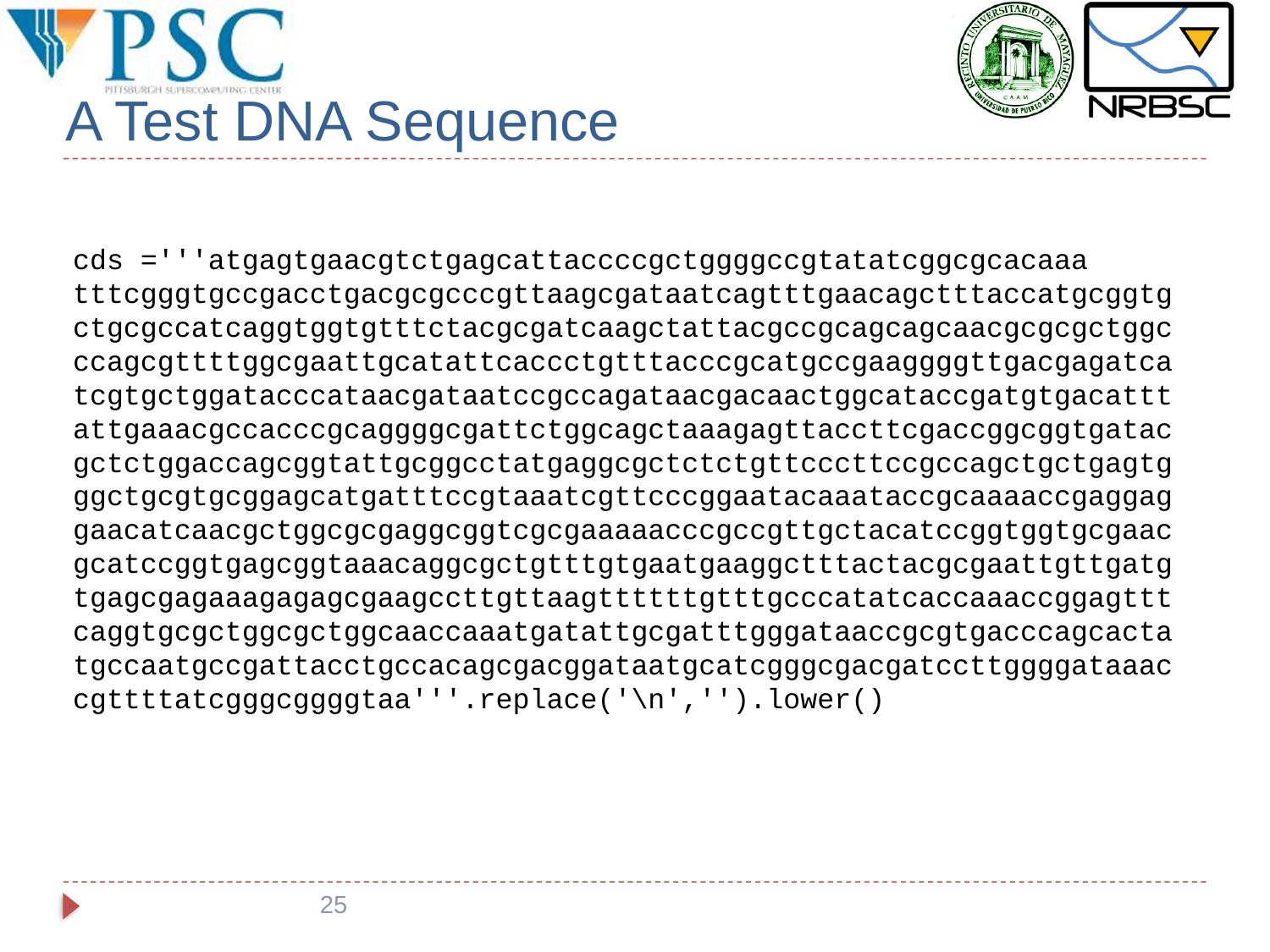

# A Test DNA Sequence
cds ='''atgagtgaacgtctgagcattaccccgctggggccgtatatcggcgcacaaa
tttcgggtgccgacctgacgcgcccgttaagcgataatcagtttgaacagctttaccatgcggtg
ctgcgccatcaggtggtgtttctacgcgatcaagctattacgccgcagcagcaacgcgcgctggc
ccagcgttttggcgaattgcatattcaccctgtttacccgcatgccgaaggggttgacgagatca
tcgtgctggatacccataacgataatccgccagataacgacaactggcataccgatgtgacattt
attgaaacgccacccgcaggggcgattctggcagctaaagagttaccttcgaccggcggtgatac
gctctggaccagcggtattgcggcctatgaggcgctctctgttcccttccgccagctgctgagtg
ggctgcgtgcggagcatgatttccgtaaatcgttcccggaatacaaataccgcaaaaccgaggag
gaacatcaacgctggcgcgaggcggtcgcgaaaaacccgccgttgctacatccggtggtgcgaac
gcatccggtgagcggtaaacaggcgctgtttgtgaatgaaggctttactacgcgaattgttgatg
tgagcgagaaagagagcgaagccttgttaagttttttgtttgcccatatcaccaaaccggagttt
caggtgcgctggcgctggcaaccaaatgatattgcgatttgggataaccgcgtgacccagcacta
tgccaatgccgattacctgccacagcgacggataatgcatcgggcgacgatccttggggataaac
cgttttatcgggcggggtaa'''.replace('\n','').lower()
25